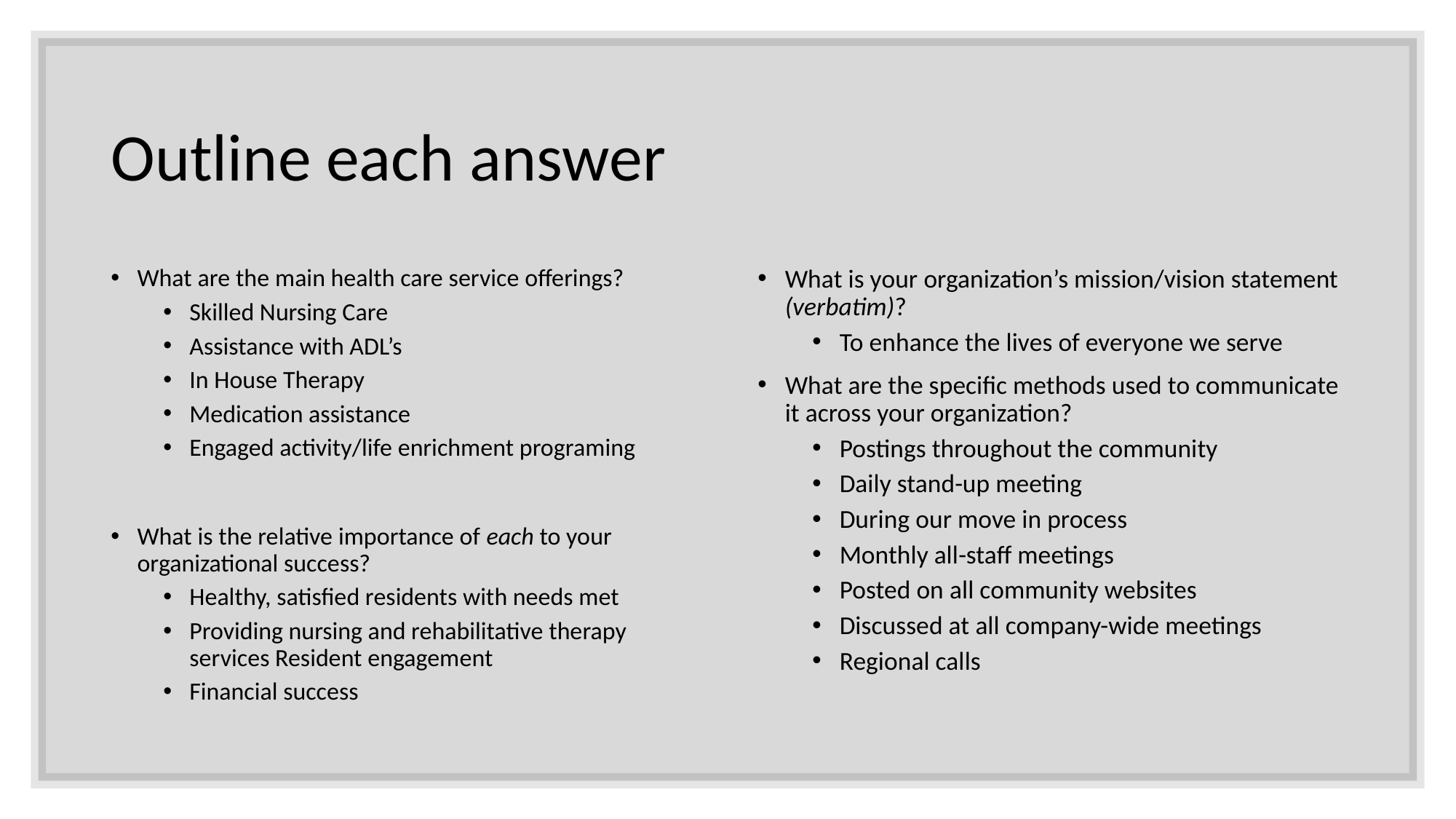

# Outline each answer
What are the main health care service offerings?
Skilled Nursing Care
Assistance with ADL’s
In House Therapy
Medication assistance
Engaged activity/life enrichment programing

What is the relative importance of each to your organizational success?
Healthy, satisfied residents with needs met
Providing nursing and rehabilitative therapy services Resident engagement
Financial success

What is your organization’s mission/vision statement (verbatim)?
To enhance the lives of everyone we serve
What are the specific methods used to communicate it across your organization?
Postings throughout the community
Daily stand-up meeting
During our move in process
Monthly all-staff meetings
Posted on all community websites
Discussed at all company-wide meetings
Regional calls